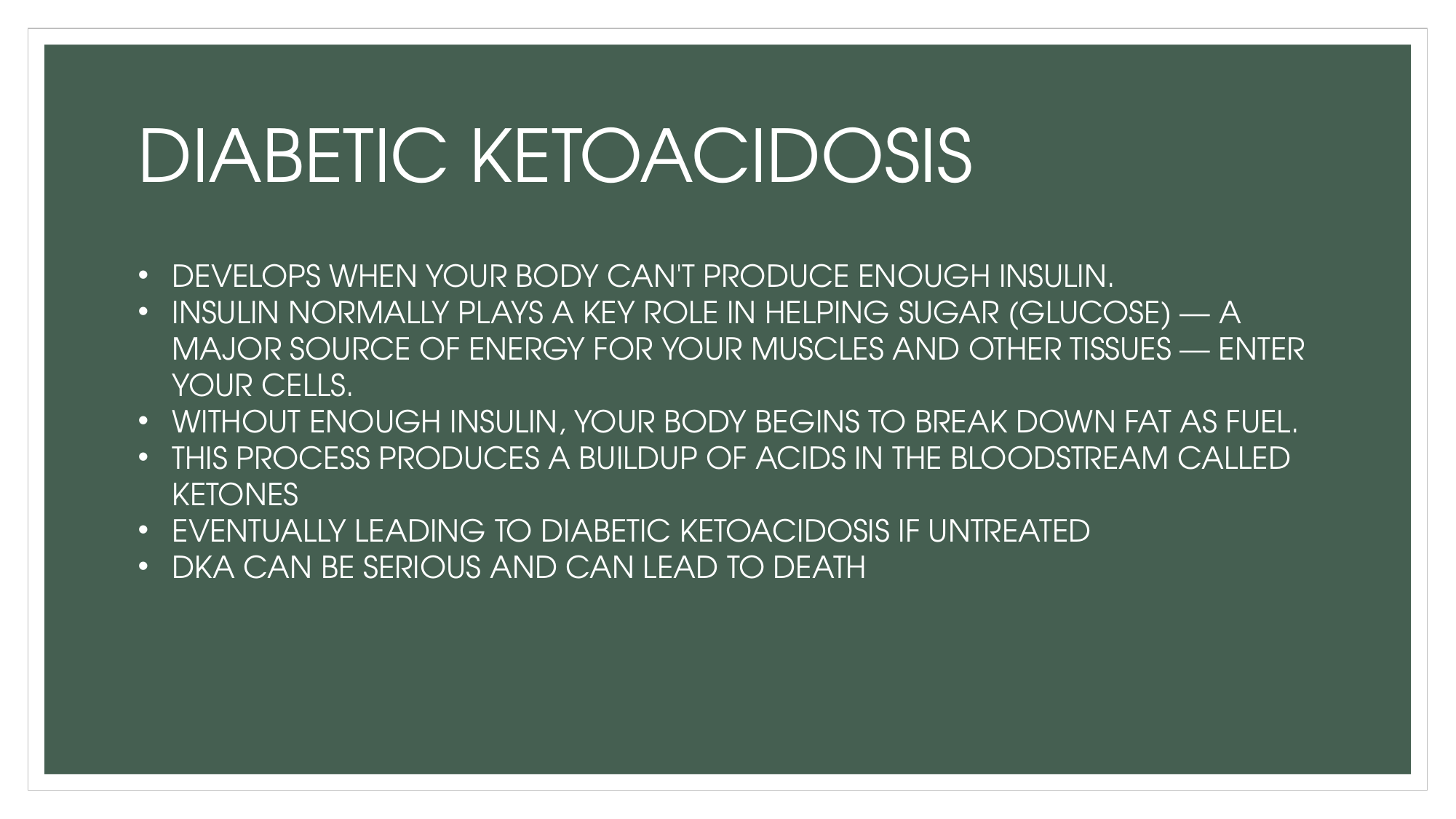

# DIABETIC KETOACIDOSIS

DEVELOPS WHEN YOUR BODY CAN'T PRODUCE ENOUGH INSULIN.
INSULIN NORMALLY PLAYS A KEY ROLE IN HELPING SUGAR (GLUCOSE) — A MAJOR SOURCE OF ENERGY FOR YOUR MUSCLES AND OTHER TISSUES — ENTER YOUR CELLS.
WITHOUT ENOUGH INSULIN, YOUR BODY BEGINS TO BREAK DOWN FAT AS FUEL.
THIS PROCESS PRODUCES A BUILDUP OF ACIDS IN THE BLOODSTREAM CALLED KETONES
EVENTUALLY LEADING TO DIABETIC KETOACIDOSIS IF UNTREATED
DKA CAN BE SERIOUS AND CAN LEAD TO DEATH